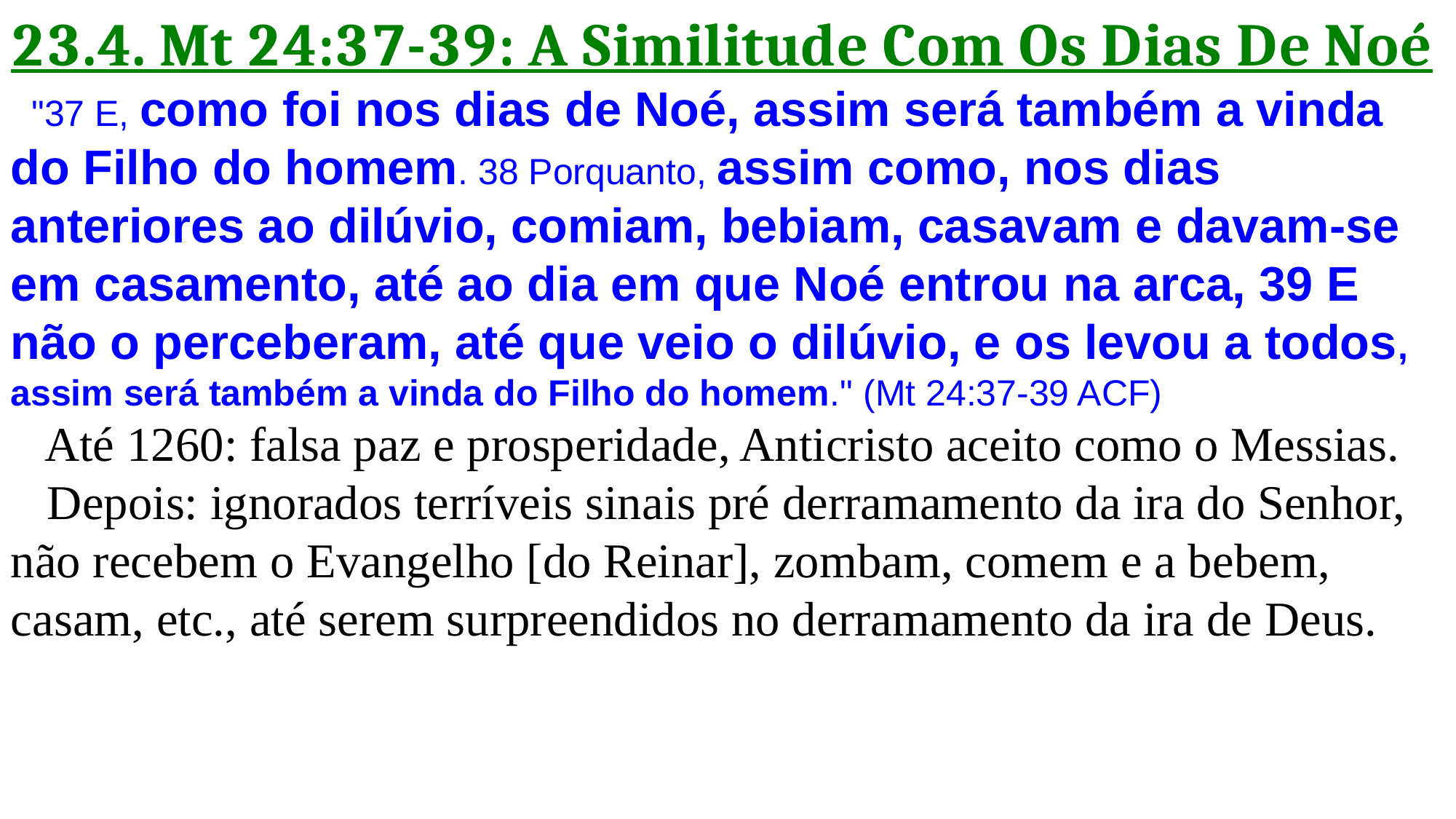

23.4. Mt 24:37-39: A Similitude Com Os Dias De Noé
 "37 E, como foi nos dias de Noé, assim será também a vinda do Filho do homem. 38 Porquanto, assim como, nos dias anteriores ao dilúvio, comiam, bebiam, casavam e davam-se em casamento, até ao dia em que Noé entrou na arca, 39 E não o perceberam, até que veio o dilúvio, e os levou a todos, assim será também a vinda do Filho do homem." (Mt 24:37-39 ACF)
   Até 1260: falsa paz e prosperidade, Anticristo aceito como o Messias.
   Depois: ignorados terríveis sinais pré derramamento da ira do Senhor, não recebem o Evangelho [do Reinar], zombam, comem e a bebem, casam, etc., até serem surpreendidos no derramamento da ira de Deus.